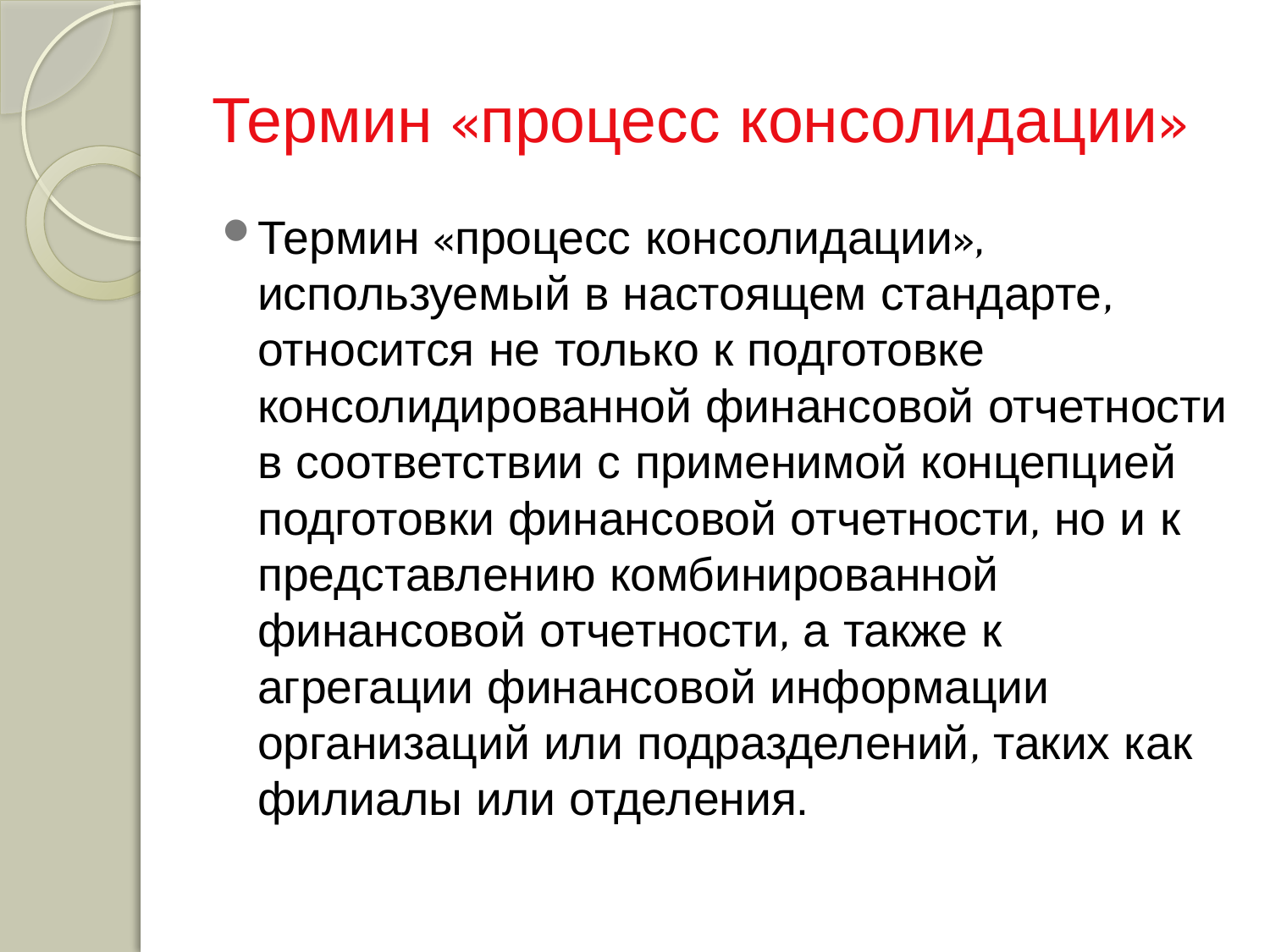

# Термин «процесс консолидации»
Термин «процесс консолидации», используемый в настоящем стандарте, относится не только к подготовке консолидированной финансовой отчетности в соответствии с применимой концепцией подготовки финансовой отчетности, но и к представлению комбинированной финансовой отчетности, а также к агрегации финансовой информации организаций или подразделений, таких как филиалы или отделения.